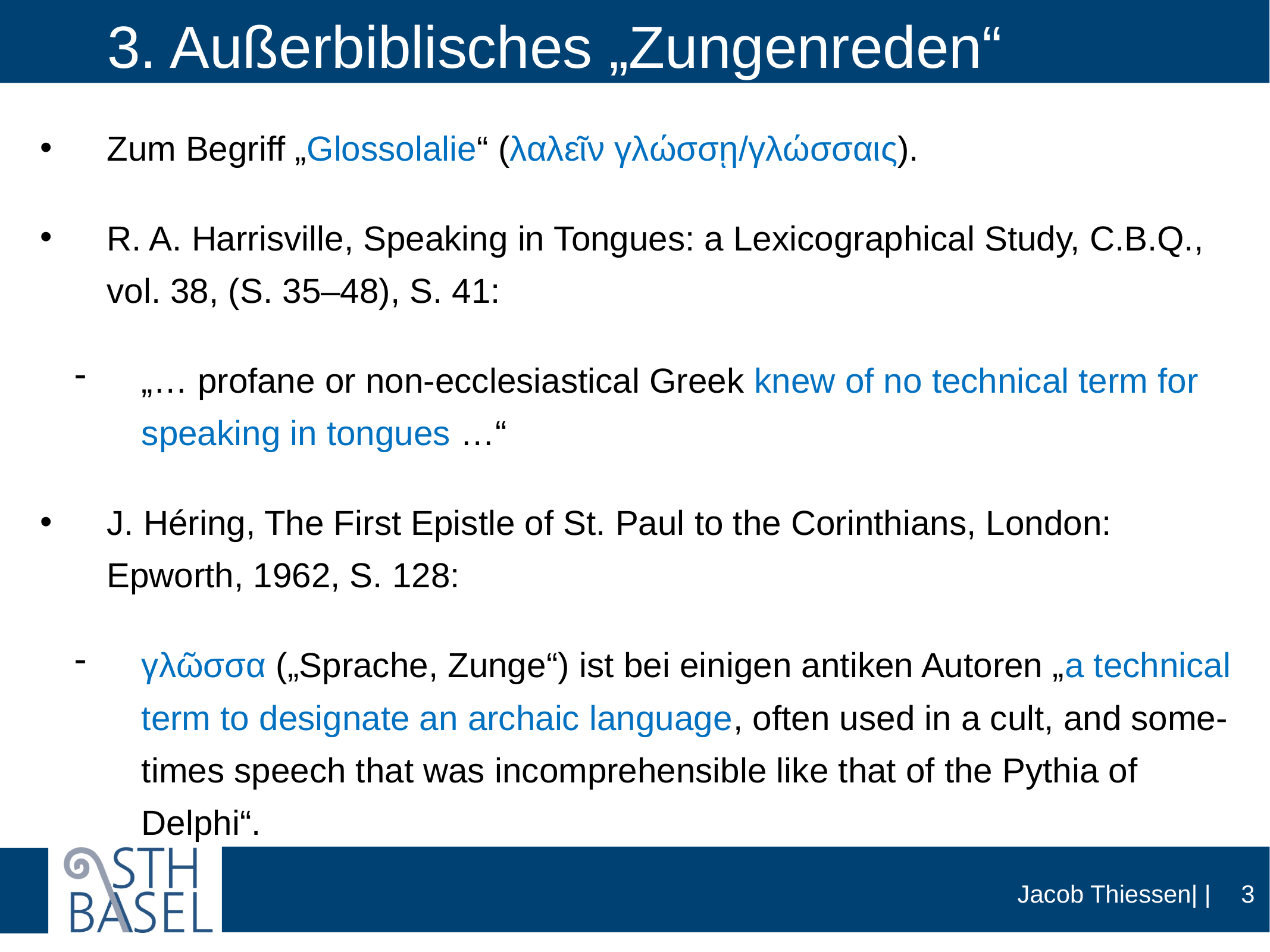

# 3. Außerbiblisches „Zungenreden“
Zum Begriff „Glossolalie“ (λαλεῖν γλώσσῃ/γλώσσαις).
R. A. Harrisville, Speaking in Tongues: a Lexicographical Study, C.B.Q., vol. 38, (S. 35–48), S. 41:
„… profane or non-ecclesiastical Greek knew of no technical term for speaking in tongues …“
J. Héring, The First Epistle of St. Paul to the Corinthians, London: Epworth, 1962, S. 128:
γλῶσσα („Sprache, Zunge“) ist bei einigen antiken Autoren „a technical term to designate an archaic language, often used in a cult, and some-times speech that was incomprehensible like that of the Pythia of Delphi“.
3